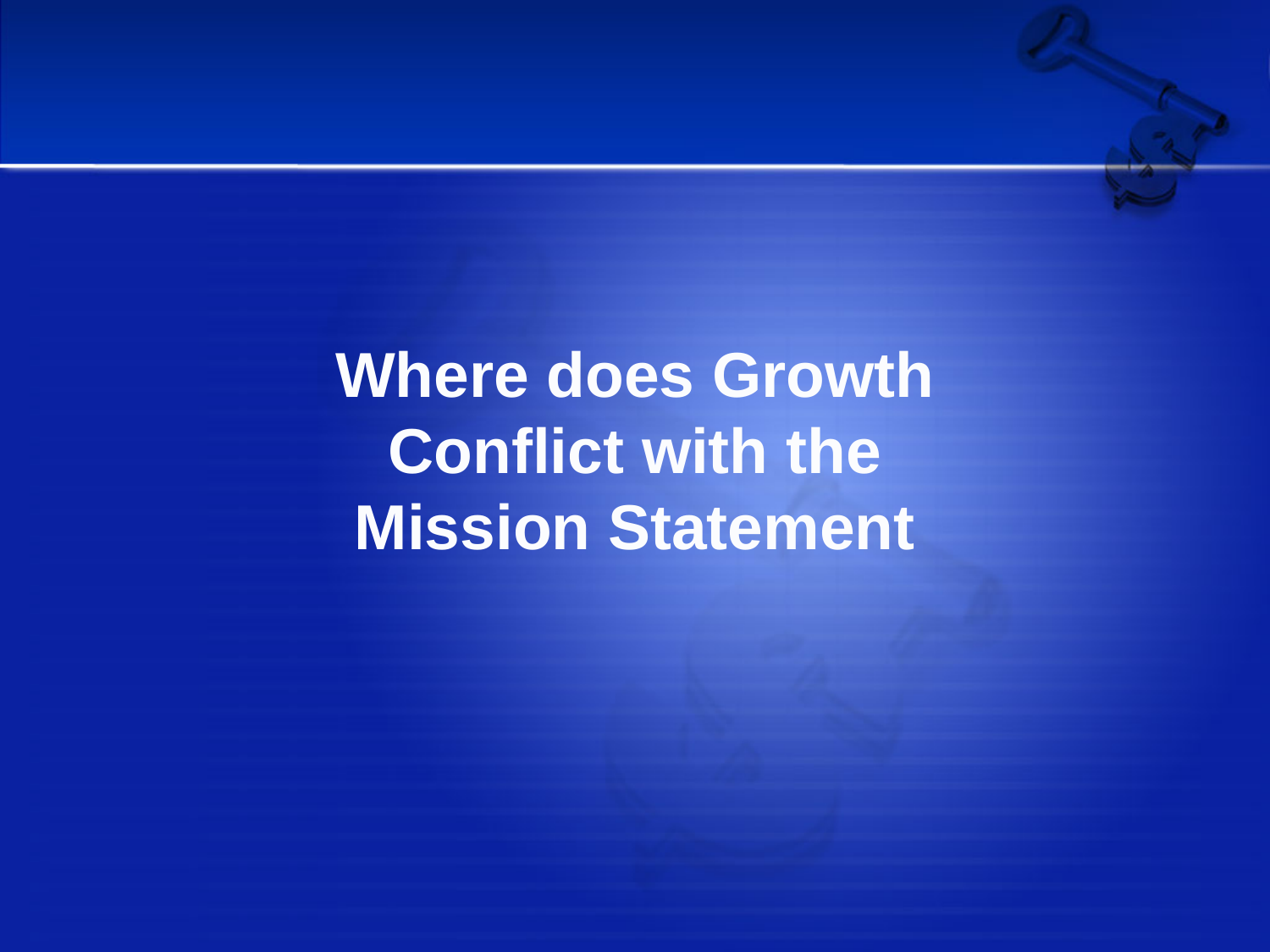

Where does Growth Conflict with the Mission Statement